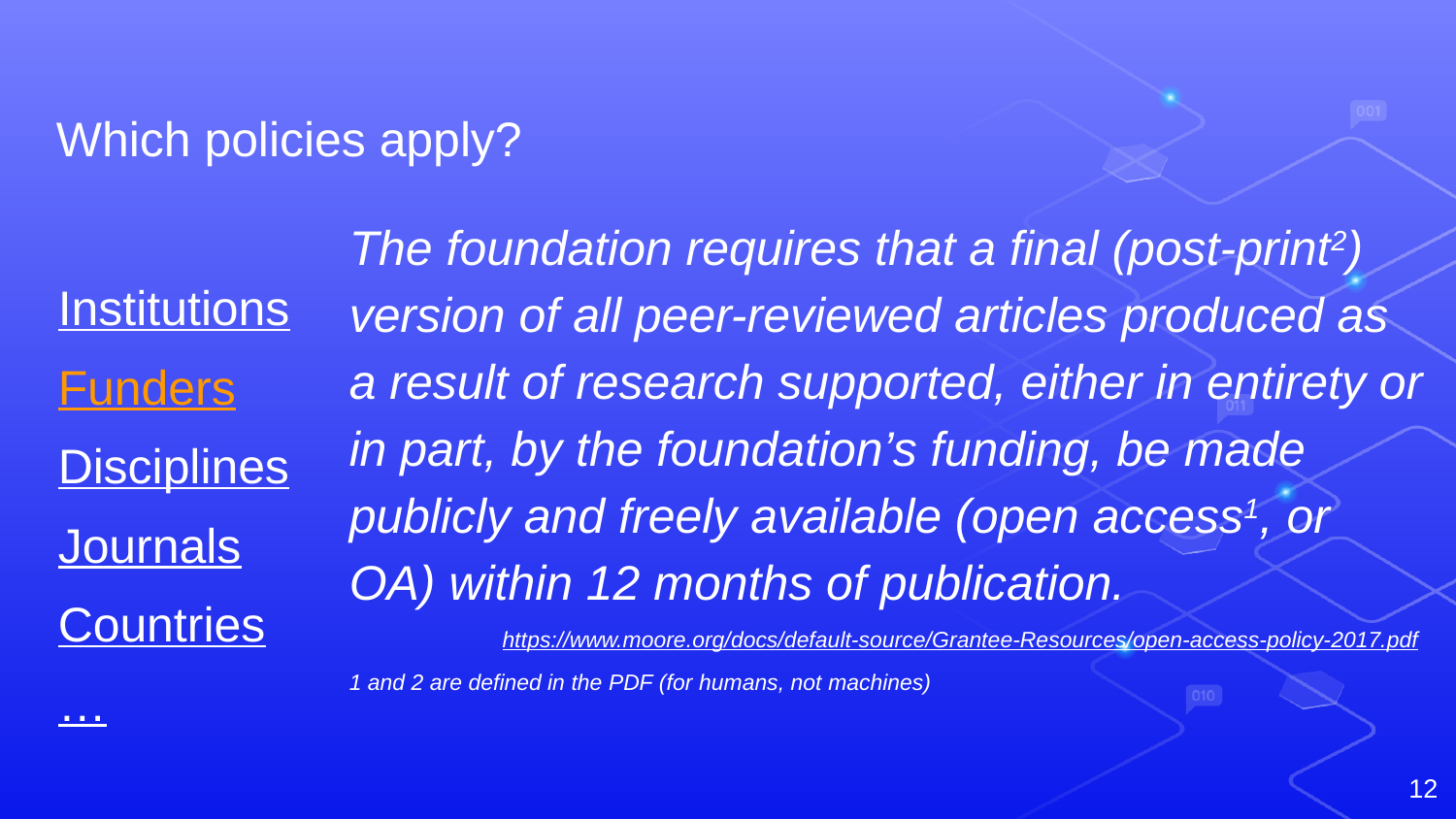

Which policies apply?
The foundation requires that a final (post-print2) version of all peer-reviewed articles produced as a result of research supported, either in entirety or in part, by the foundation’s funding, be made publicly and freely available (open access1, or OA) within 12 months of publication.
https://www.moore.org/docs/default-source/Grantee-Resources/open-access-policy-2017.pdf
1 and 2 are defined in the PDF (for humans, not machines)
Institutions
Funders
Disciplines
Journals
Countries
…
12